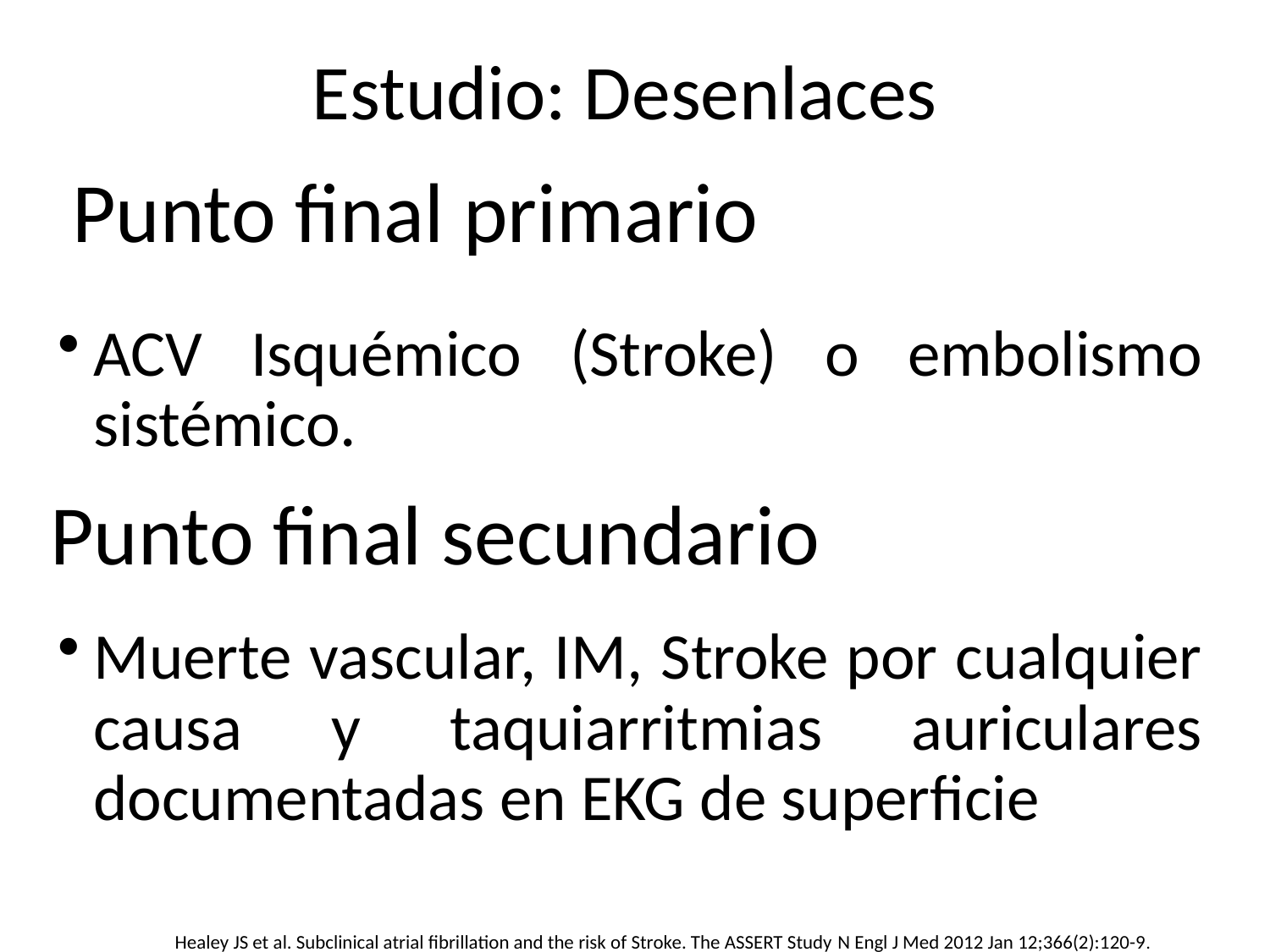

# Estudio: Desenlaces
Punto final primario

ACV Isquémico (Stroke) o embolismo sistémico.

Punto final secundario

Muerte vascular, IM, Stroke por cualquier causa y taquiarritmias auriculares documentadas en EKG de superficie
Healey JS et al. Subclinical atrial fibrillation and the risk of Stroke. The ASSERT Study N Engl J Med 2012 Jan 12;366(2):120-9.